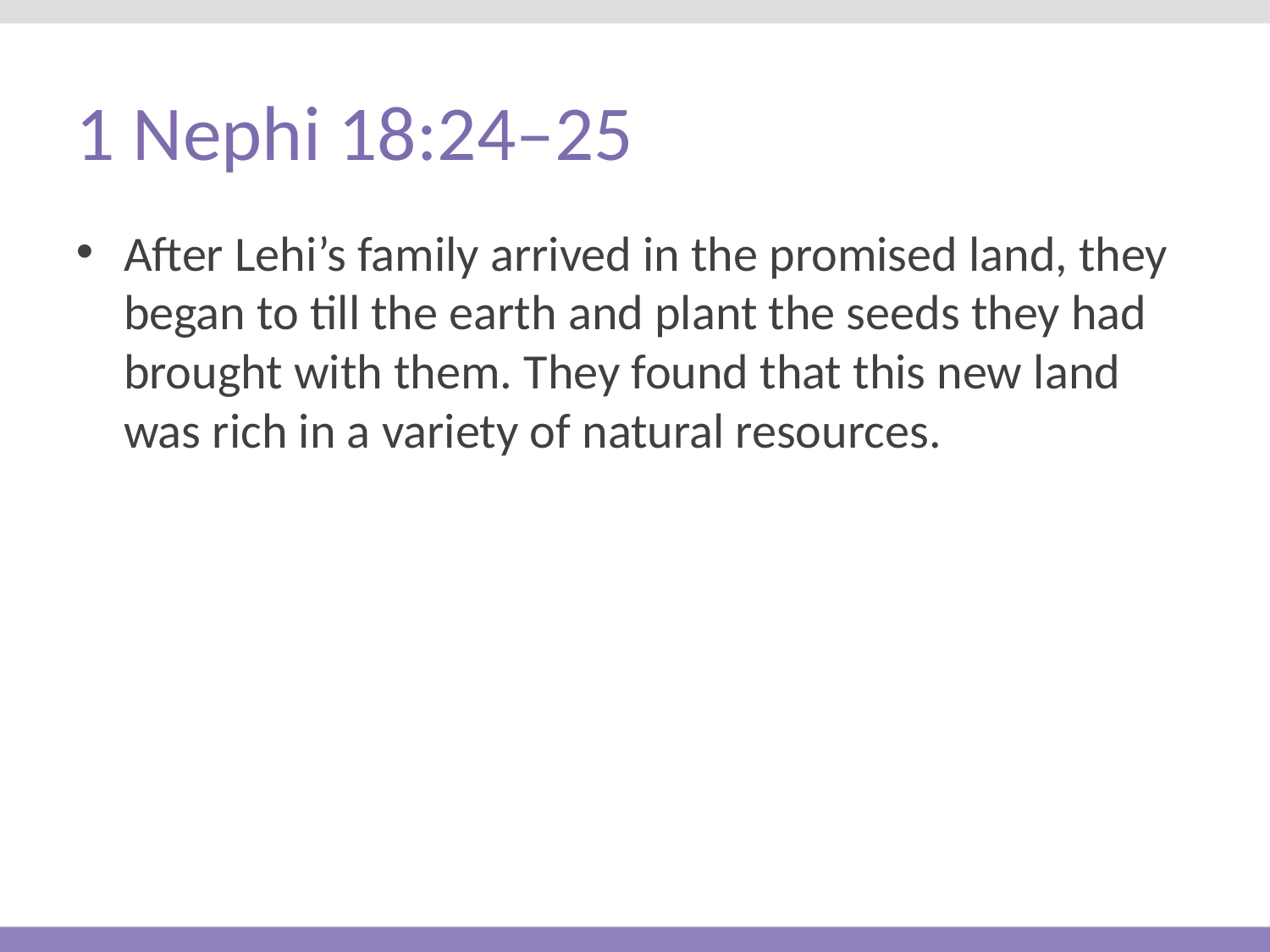

# 1 Nephi 18:24–25
After Lehi’s family arrived in the promised land, they began to till the earth and plant the seeds they had brought with them. They found that this new land was rich in a variety of natural resources.